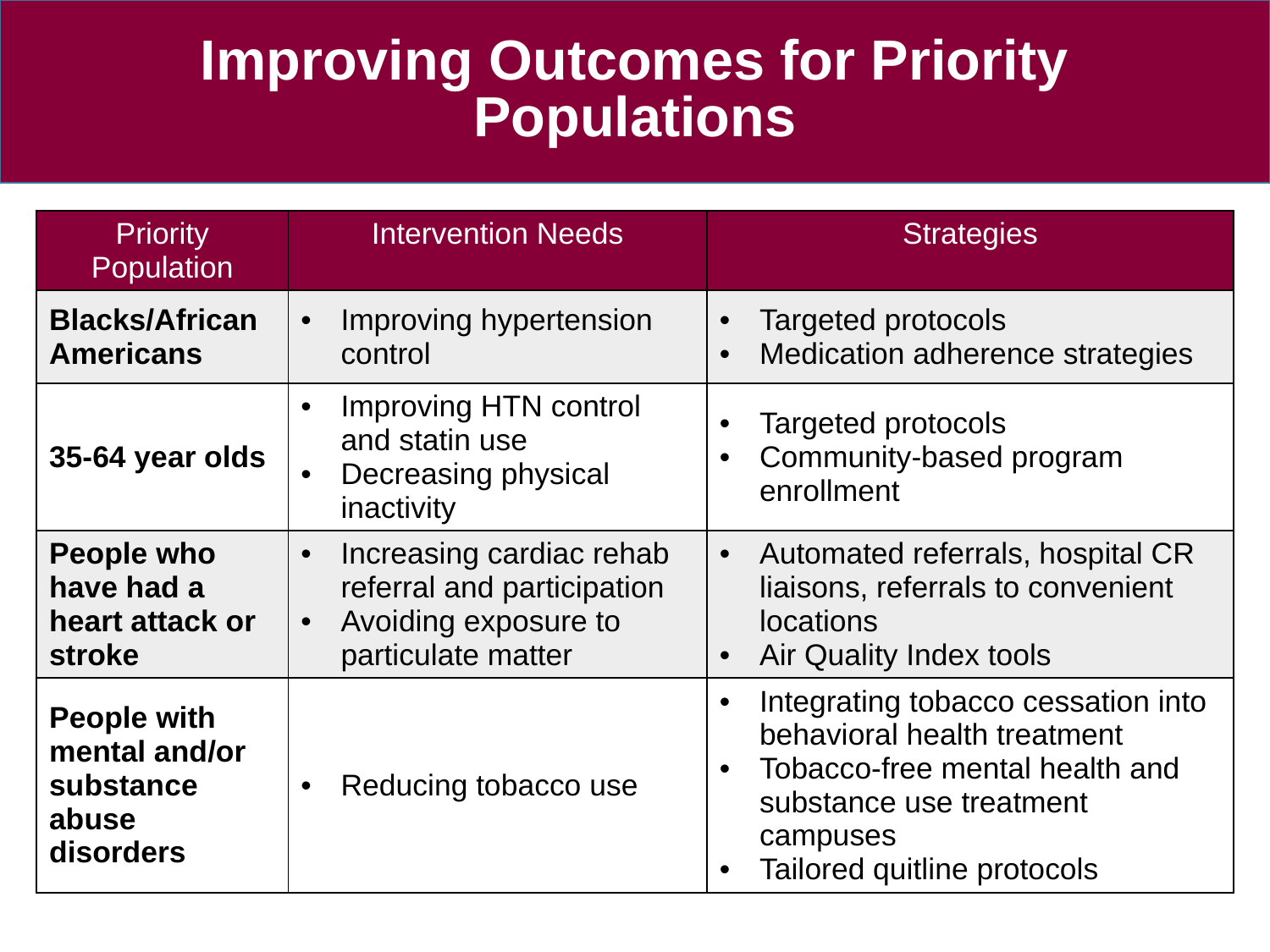

# Improving Outcomes for Priority Populations
| Priority Population | Intervention Needs | Strategies |
| --- | --- | --- |
| Blacks/African Americans | Improving hypertension control | Targeted protocols Medication adherence strategies |
| 35-64 year olds | Improving HTN control and statin use Decreasing physical inactivity | Targeted protocols Community-based program enrollment |
| People who have had a heart attack or stroke | Increasing cardiac rehab referral and participation Avoiding exposure to particulate matter | Automated referrals, hospital CR liaisons, referrals to convenient locations Air Quality Index tools |
| People with mental and/or substance abuse disorders | Reducing tobacco use | Integrating tobacco cessation into behavioral health treatment Tobacco-free mental health and substance use treatment campuses Tailored quitline protocols |